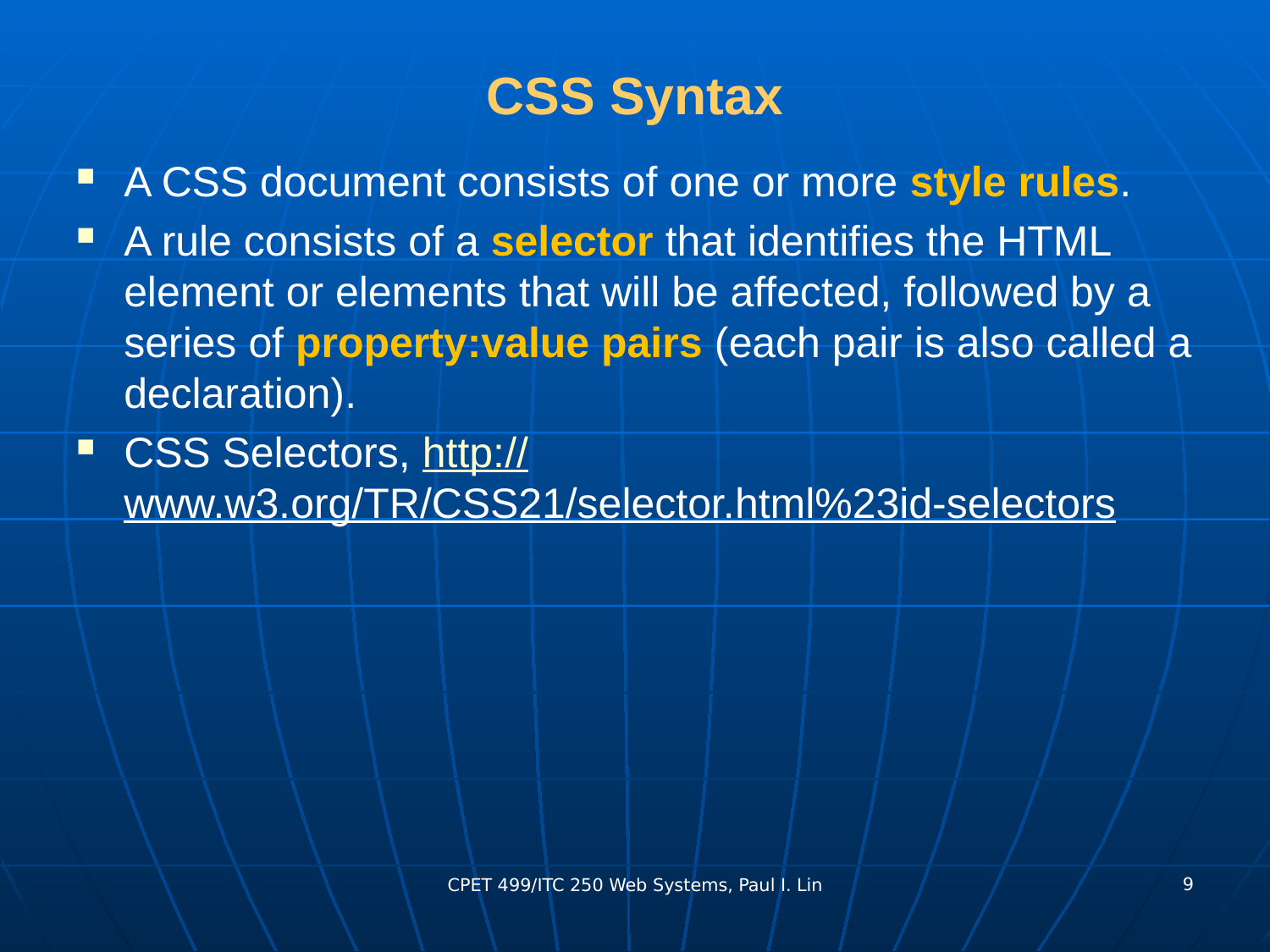

# CSS Syntax
A CSS document consists of one or more style rules.
A rule consists of a selector that identifies the HTML element or elements that will be affected, followed by a series of property:value pairs (each pair is also called a declaration).
CSS Selectors, http://www.w3.org/TR/CSS21/selector.html%23id-selectors
9
CPET 499/ITC 250 Web Systems, Paul I. Lin